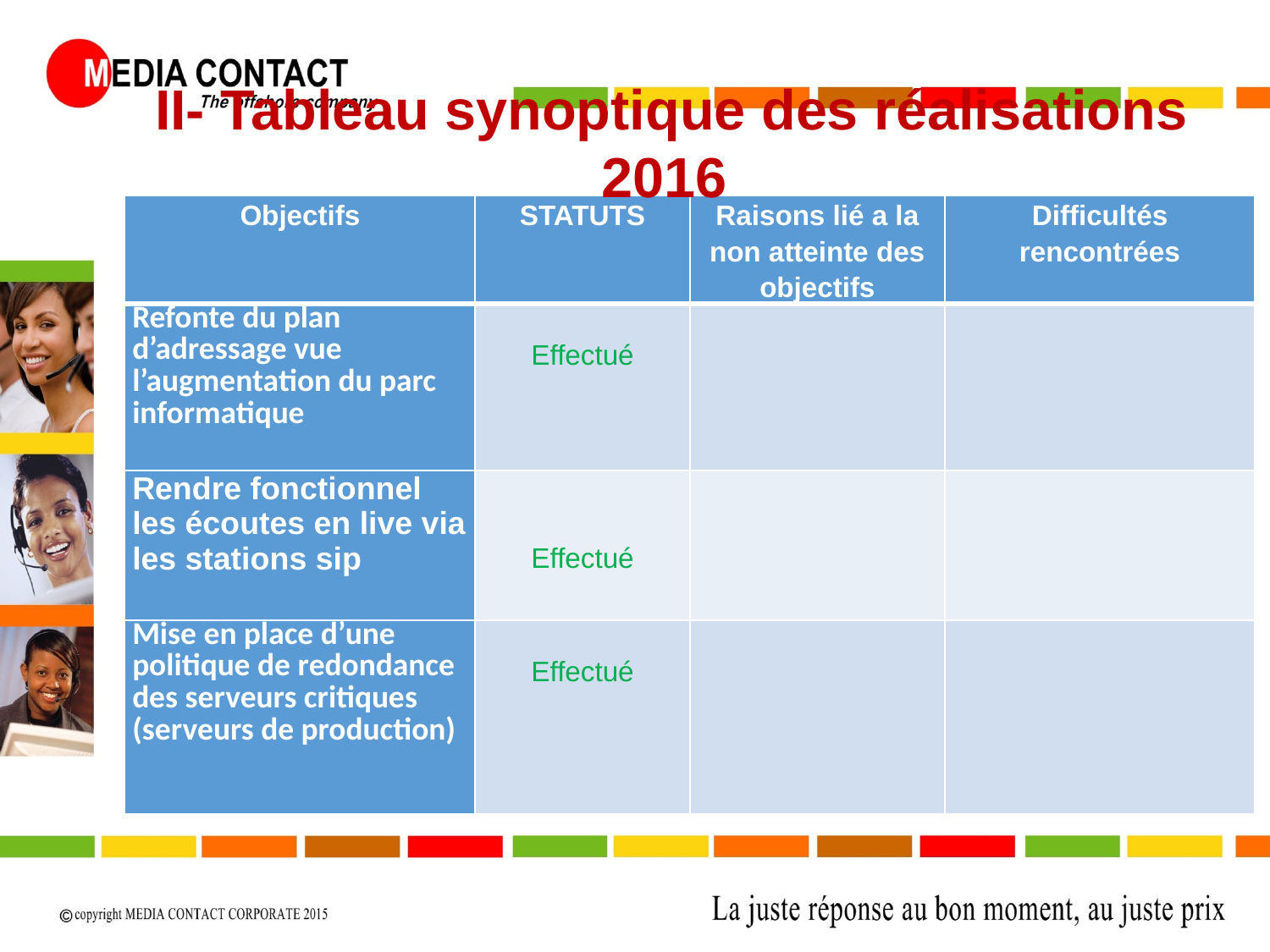

II- Tableau synoptique des réalisations 2016
| Objectifs | STATUTS | Raisons lié a la non atteinte des objectifs | Difficultés rencontrées |
| --- | --- | --- | --- |
| Refonte du plan d’adressage vue l’augmentation du parc informatique | Effectué |  |  |
| Rendre fonctionnel les écoutes en live via les stations sip | Effectué |  |  |
| Mise en place d’une politique de redondance des serveurs critiques (serveurs de production) | Effectué |  |  |